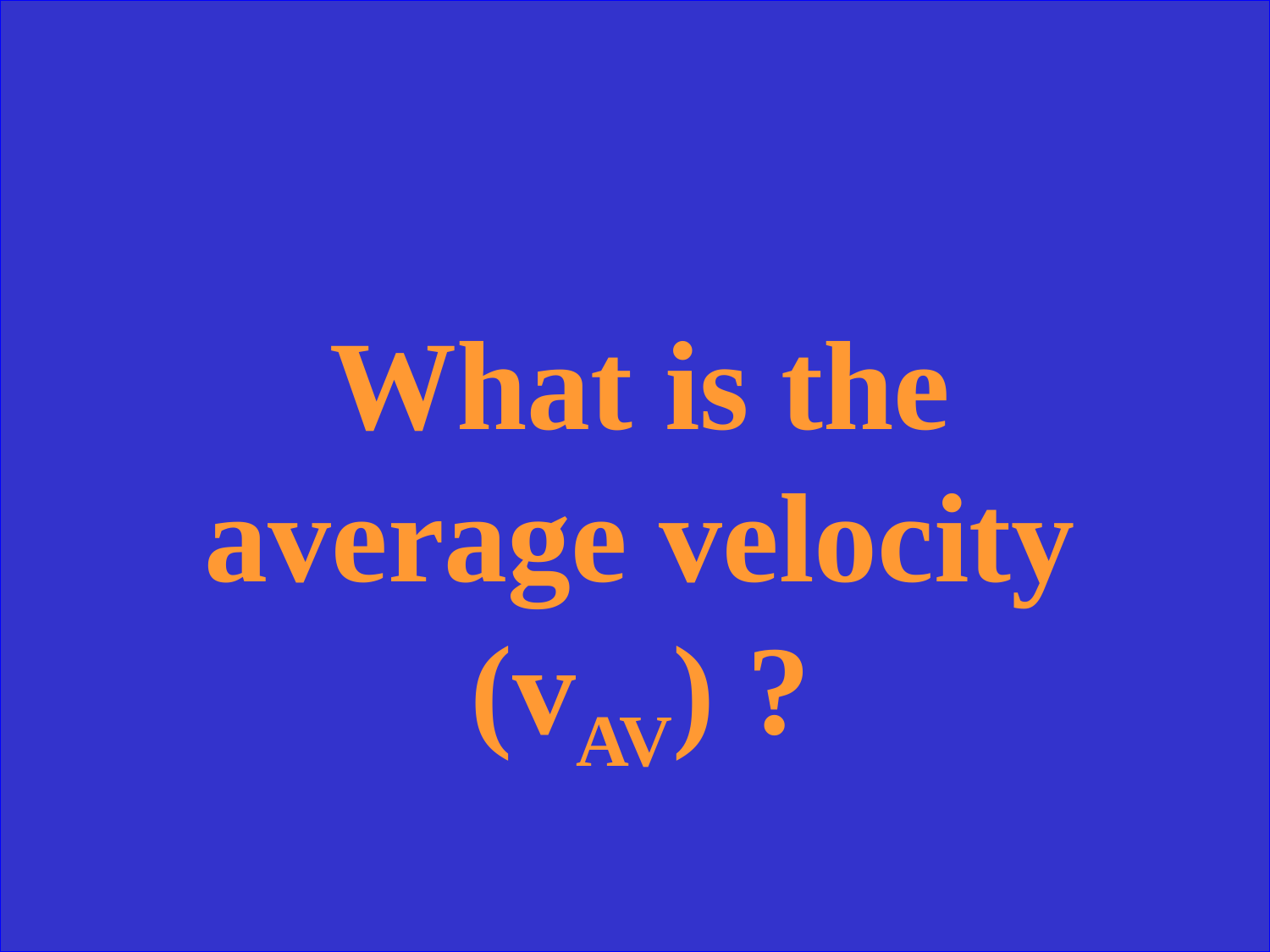

What is the average velocity (vAV) ?